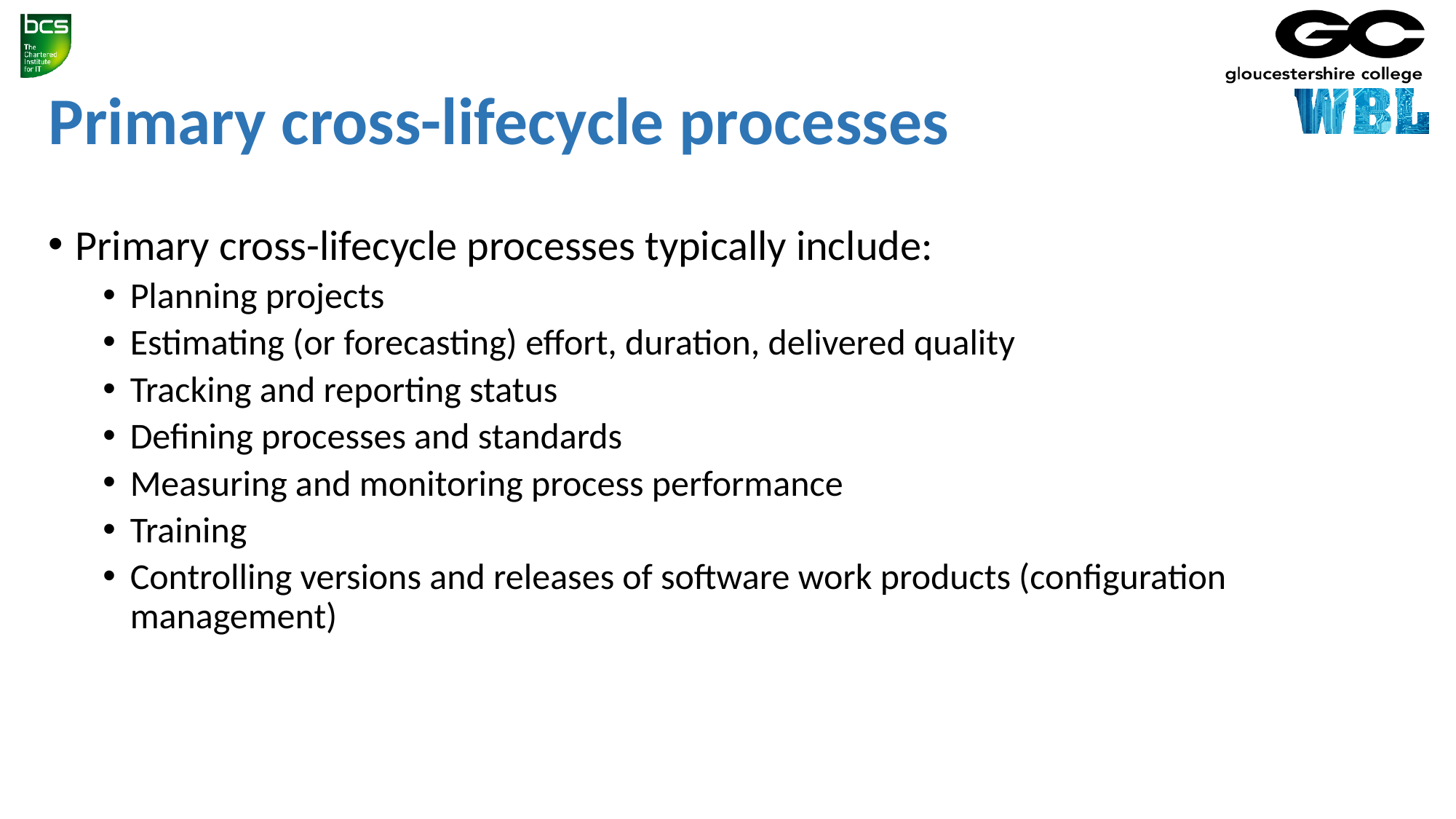

# Primary cross-lifecycle processes
Primary cross-lifecycle processes typically include:
Planning projects
Estimating (or forecasting) effort, duration, delivered quality
Tracking and reporting status
Defining processes and standards
Measuring and monitoring process performance
Training
Controlling versions and releases of software work products (configuration management)